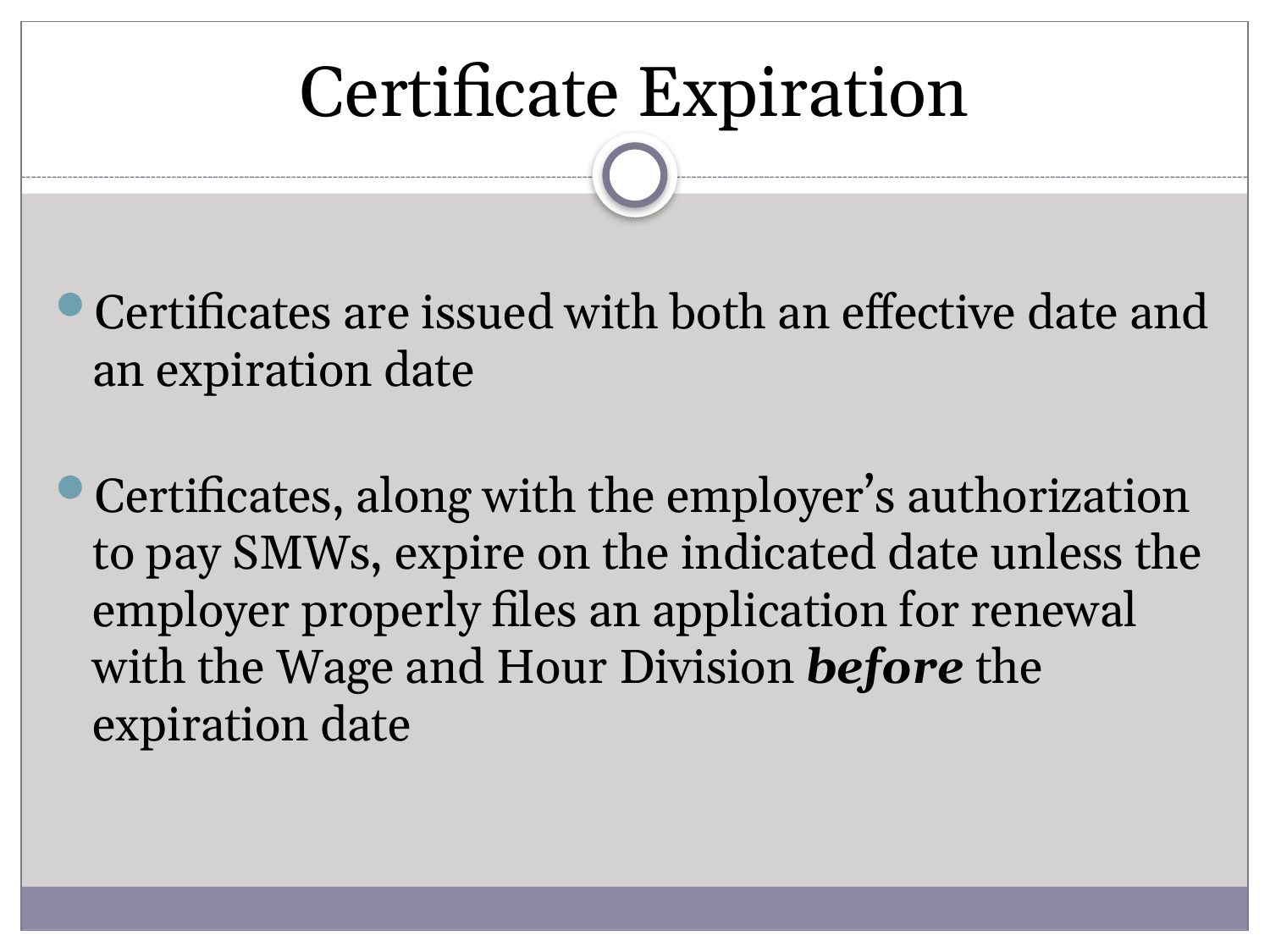

# Certificate Expiration
Certificates are issued with both an effective date and an expiration date

Certificates, along with the employer’s authorization to pay SMWs, expire on the indicated date unless the employer properly files an application for renewal with the Wage and Hour Division before the expiration date